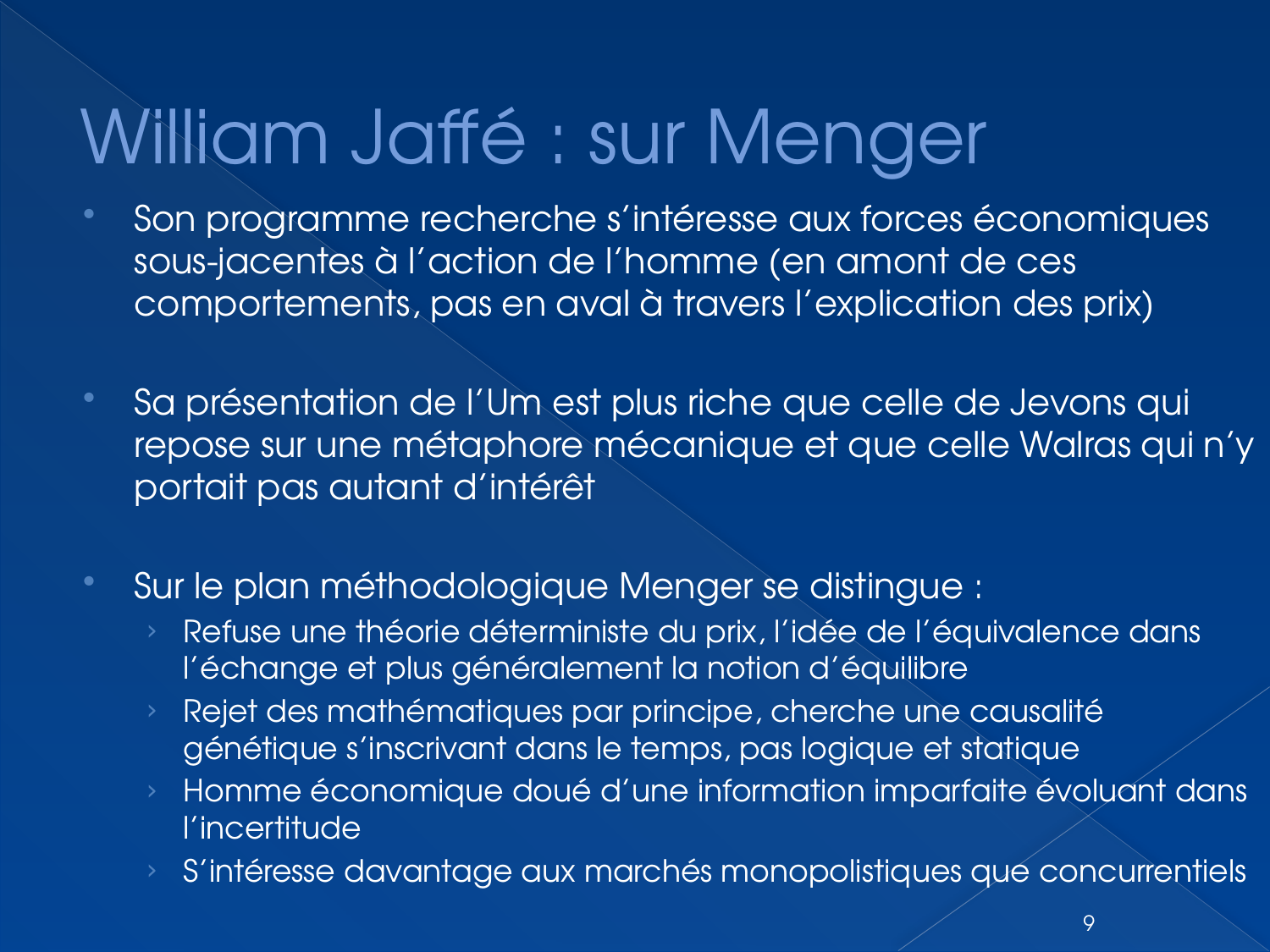

# William Jaffé : sur Menger
Son programme recherche s’intéresse aux forces économiques sous-jacentes à l’action de l’homme (en amont de ces comportements, pas en aval à travers l’explication des prix)

Sa présentation de l’Um est plus riche que celle de Jevons qui repose sur une métaphore mécanique et que celle Walras qui n’y portait pas autant d’intérêt

Sur le plan méthodologique Menger se distingue :
Refuse une théorie déterministe du prix, l’idée de l’équivalence dans l’échange et plus généralement la notion d’équilibre
Rejet des mathématiques par principe, cherche une causalité génétique s’inscrivant dans le temps, pas logique et statique
Homme économique doué d’une information imparfaite évoluant dans l’incertitude
S’intéresse davantage aux marchés monopolistiques que concurrentiels

9